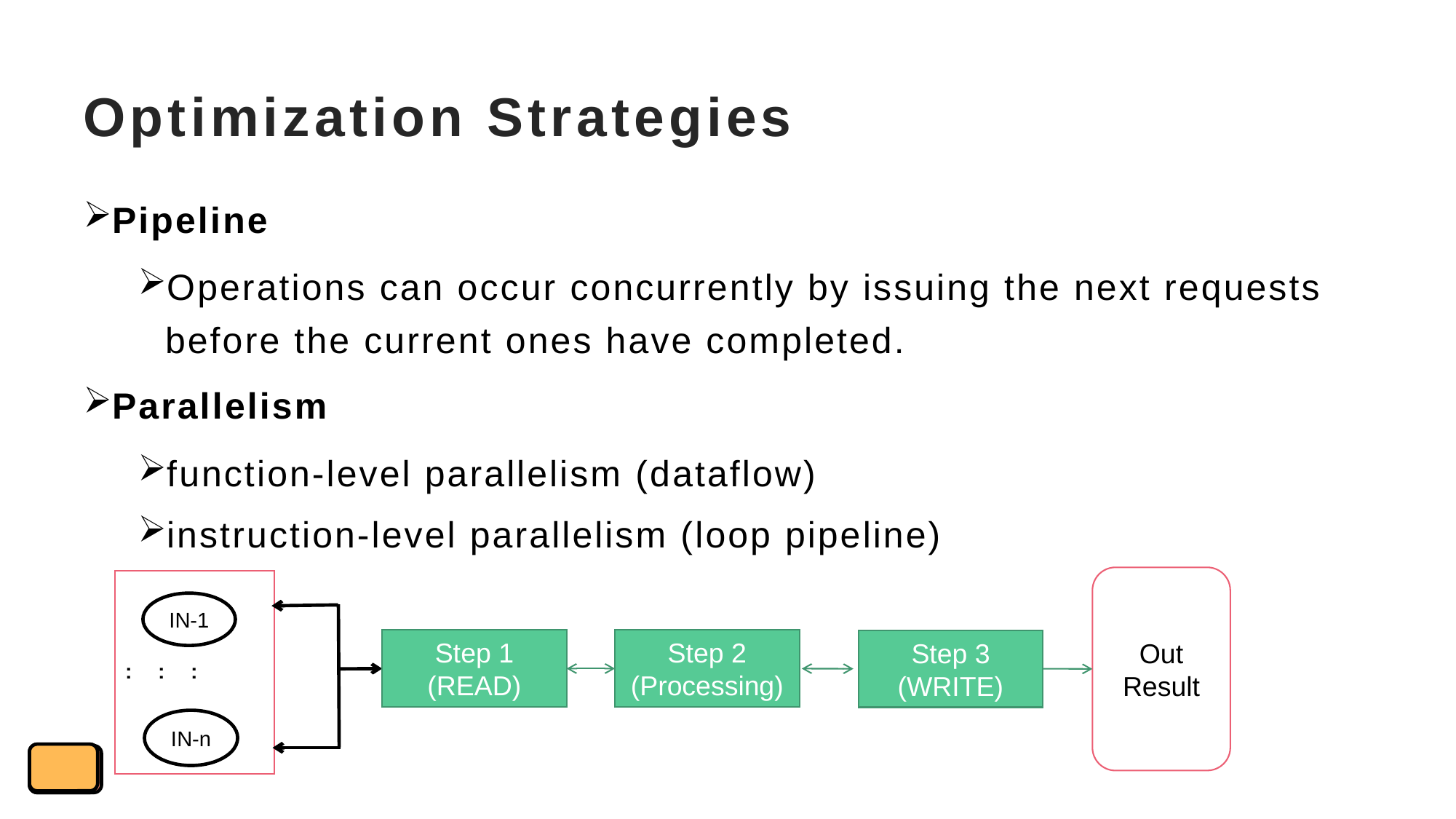

# Optimization Strategies
Pipeline
Operations can occur concurrently by issuing the next requests before the current ones have completed.
Parallelism
function-level parallelism (dataflow)
instruction-level parallelism (loop pipeline)

Out Result

IN-1
Step 1
(READ)
Step 2
(Processing)
Step 3
(WRITE)
......
IN-n